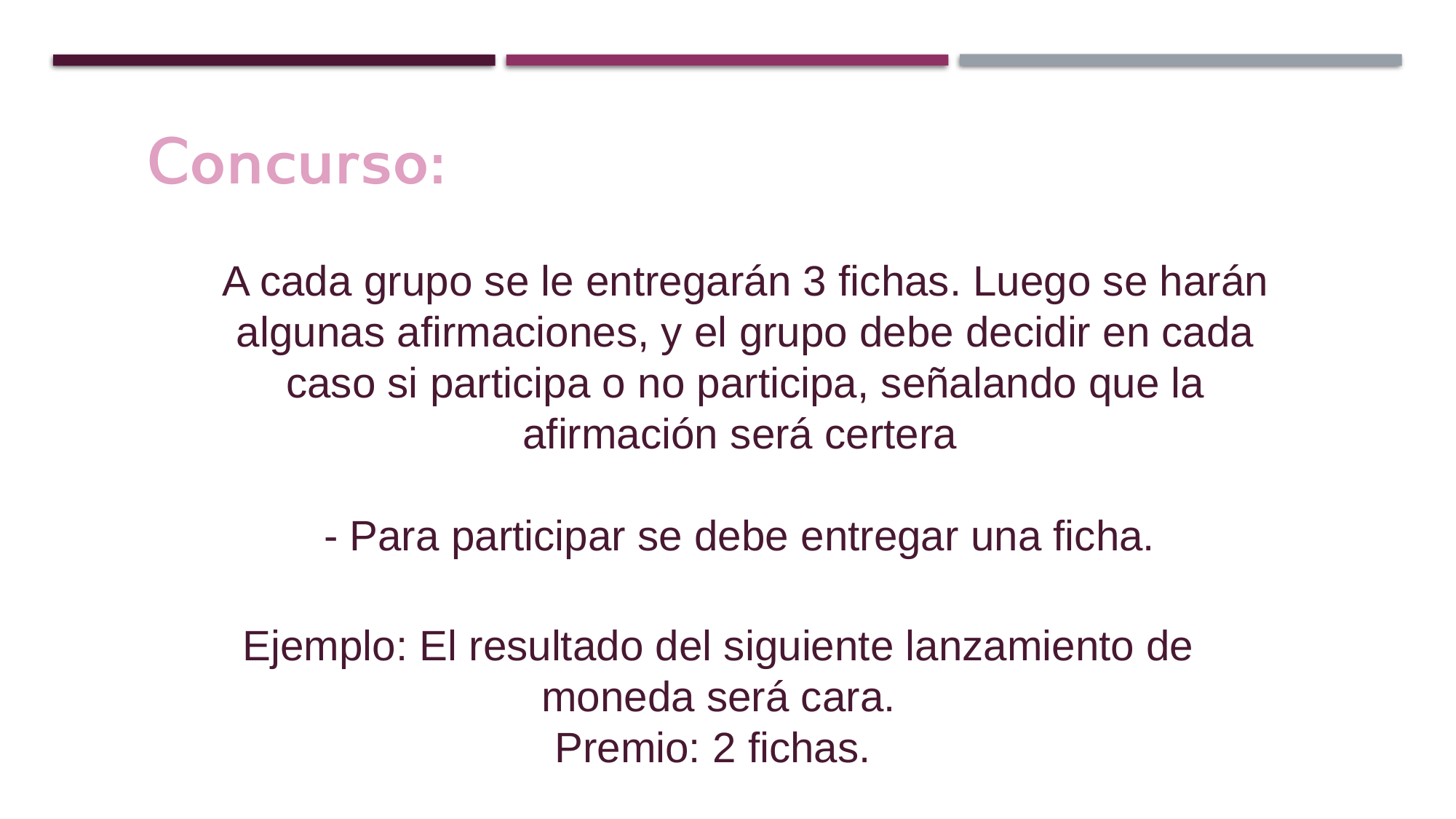

Concurso:
A cada grupo se le entregarán 3 fichas. Luego se harán algunas afirmaciones, y el grupo debe decidir en cada caso si participa o no participa, señalando que la afirmación será certera

- Para participar se debe entregar una ficha.
Ejemplo: El resultado del siguiente lanzamiento de moneda será cara.
Premio: 2 fichas.